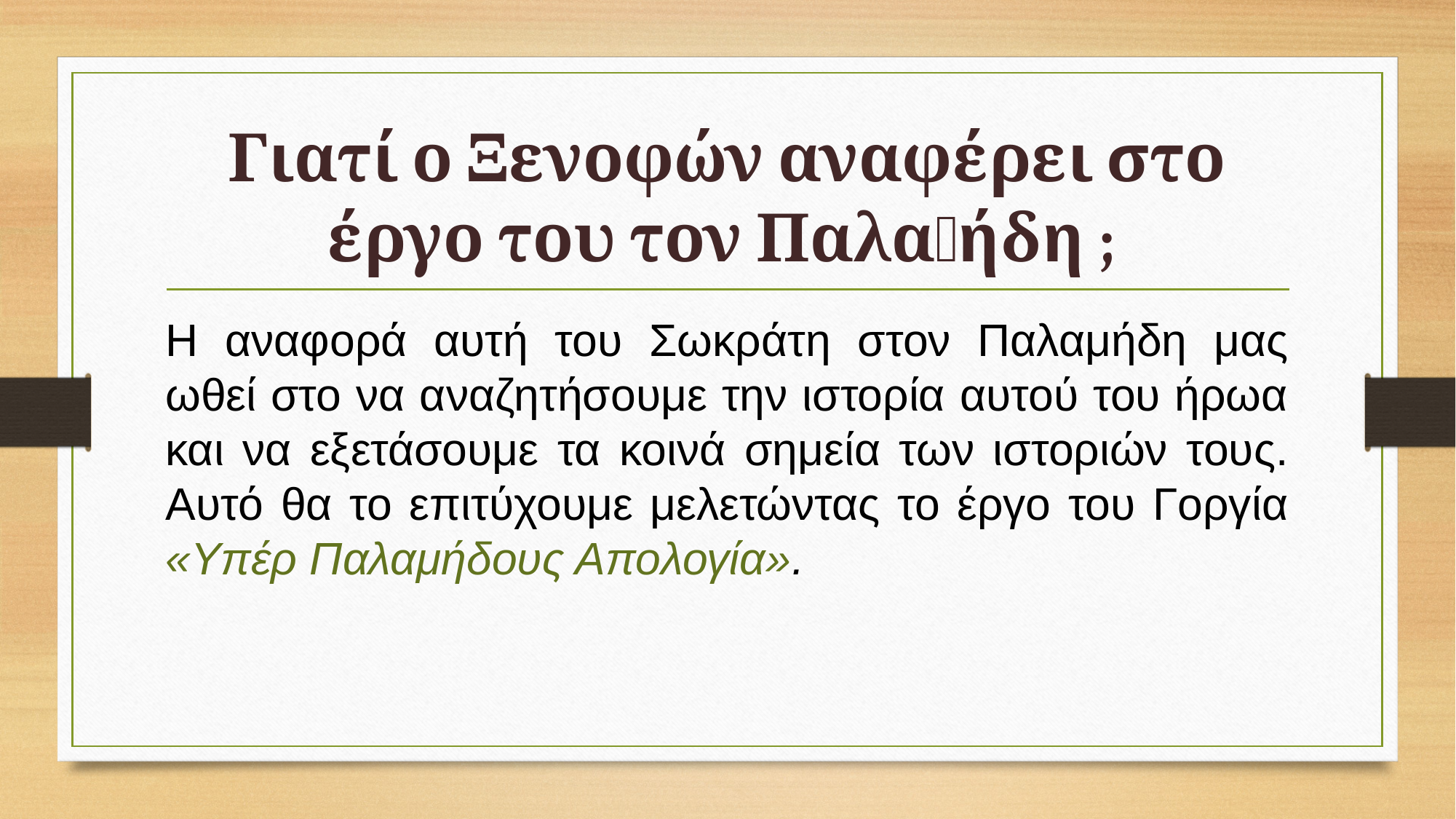

# Γιατί ο Ξενοφών αναφέρει στο έργο του τον Παλαμήδη ;
Η αναφορά αυτή του Σωκράτη στον Παλαμήδη μας ωθεί στο να αναζητήσουμε την ιστορία αυτού του ήρωα και να εξετάσουμε τα κοινά σημεία των ιστοριών τους. Αυτό θα το επιτύχουμε μελετώντας το έργο του Γοργία «Υπέρ Παλαμήδους Απολογία».